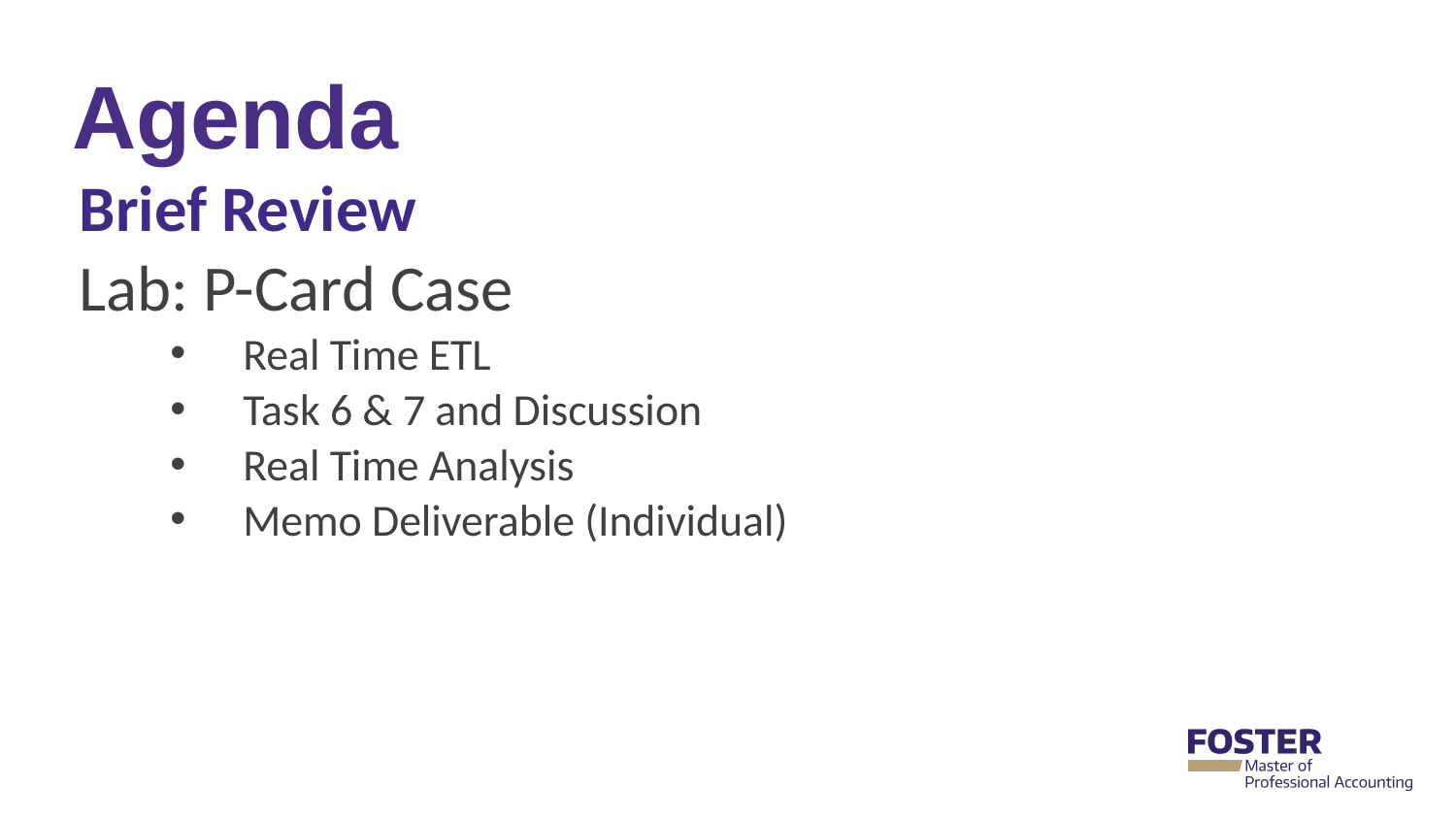

# Agenda
Brief Review
Lab: P-Card Case
Real Time ETL
Task 6 & 7 and Discussion
Real Time Analysis
Memo Deliverable (Individual)